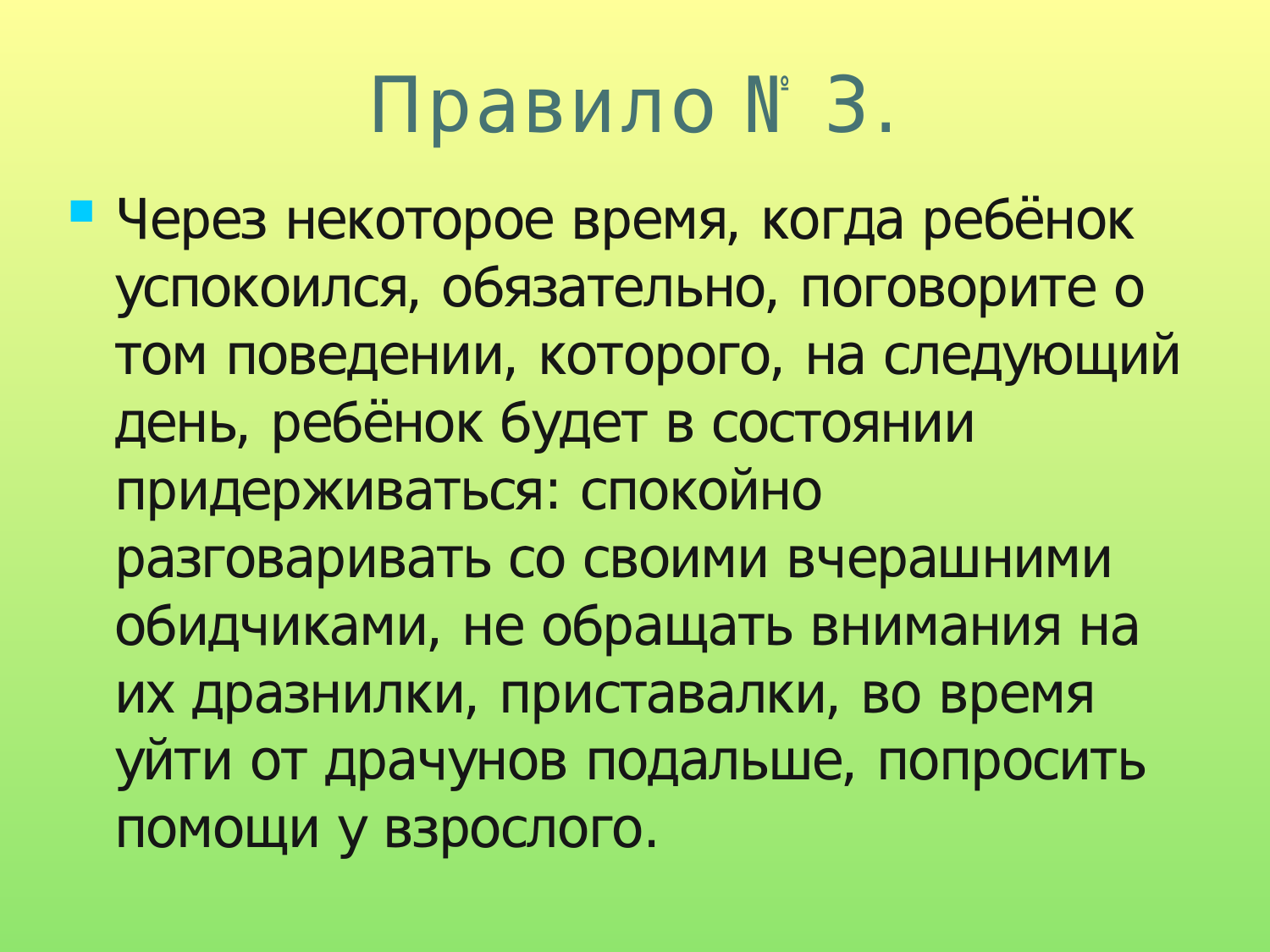

# Правило № 3.
Через некоторое время, когда ребёнок успокоился, обязательно, поговорите о том поведении, которого, на следующий день, ребёнок будет в состоянии придерживаться: спокойно разговаривать со своими вчерашними обидчиками, не обращать внимания на их дразнилки, приставалки, во время уйти от драчунов подальше, попросить помощи у взрослого.